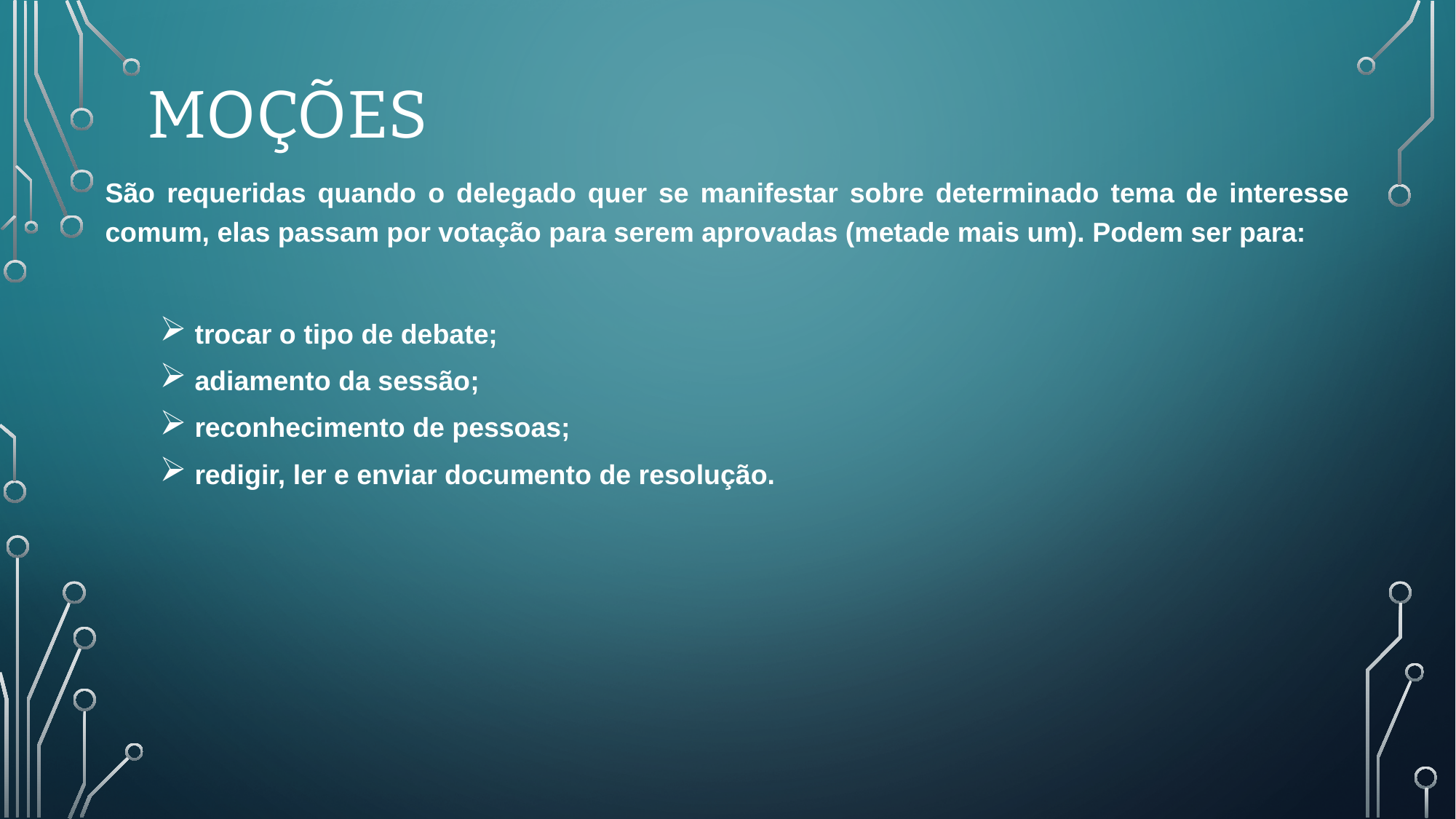

# Moções
São requeridas quando o delegado quer se manifestar sobre determinado tema de interesse comum, elas passam por votação para serem aprovadas (metade mais um). Podem ser para:

 trocar o tipo de debate;
 adiamento da sessão;
 reconhecimento de pessoas;
 redigir, ler e enviar documento de resolução.